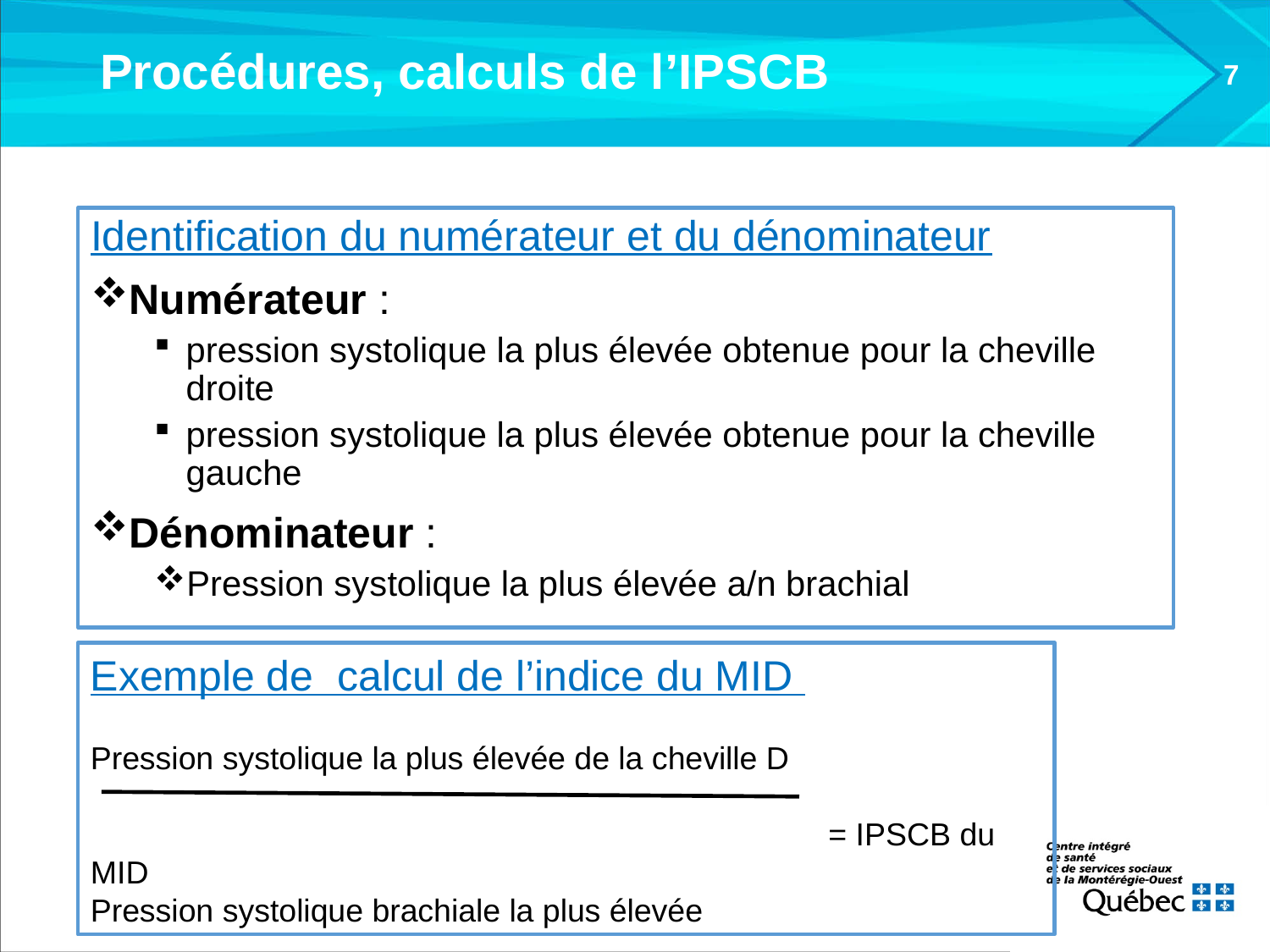

# Procédures, calculs de l’IPSCB
7
Identification du numérateur et du dénominateur
Numérateur :
pression systolique la plus élevée obtenue pour la cheville droite
pression systolique la plus élevée obtenue pour la cheville gauche
Dénominateur :
Pression systolique la plus élevée a/n brachial

Exemple de  calcul de l’indice du MID

Pression systolique la plus élevée de la cheville D
                                                                                   = IPSCB du MID
Pression systolique brachiale la plus élevée